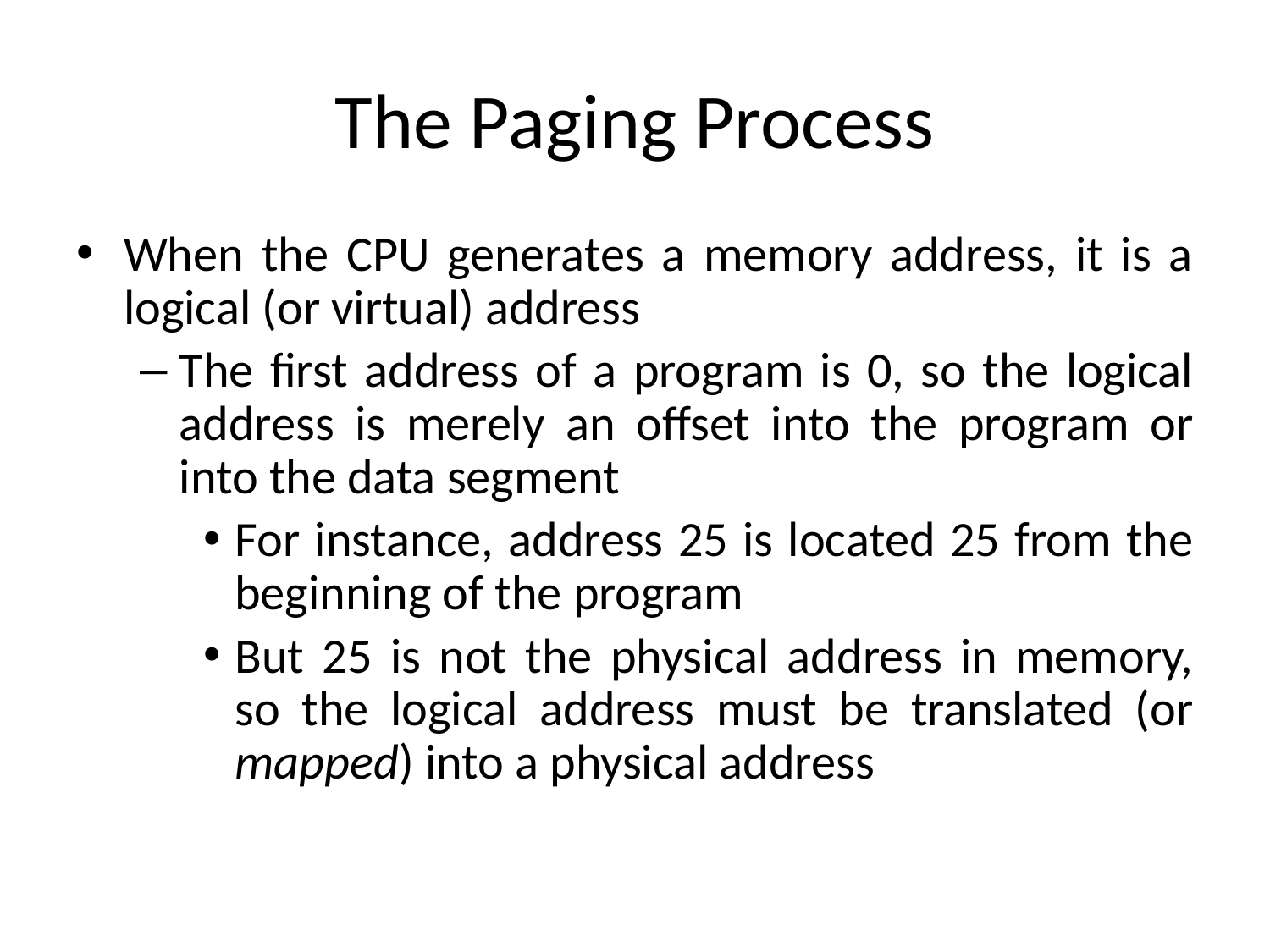

# The Paging Process
When the CPU generates a memory address, it is a logical (or virtual) address
The first address of a program is 0, so the logical address is merely an offset into the program or into the data segment
For instance, address 25 is located 25 from the beginning of the program
But 25 is not the physical address in memory, so the logical address must be translated (or mapped) into a physical address